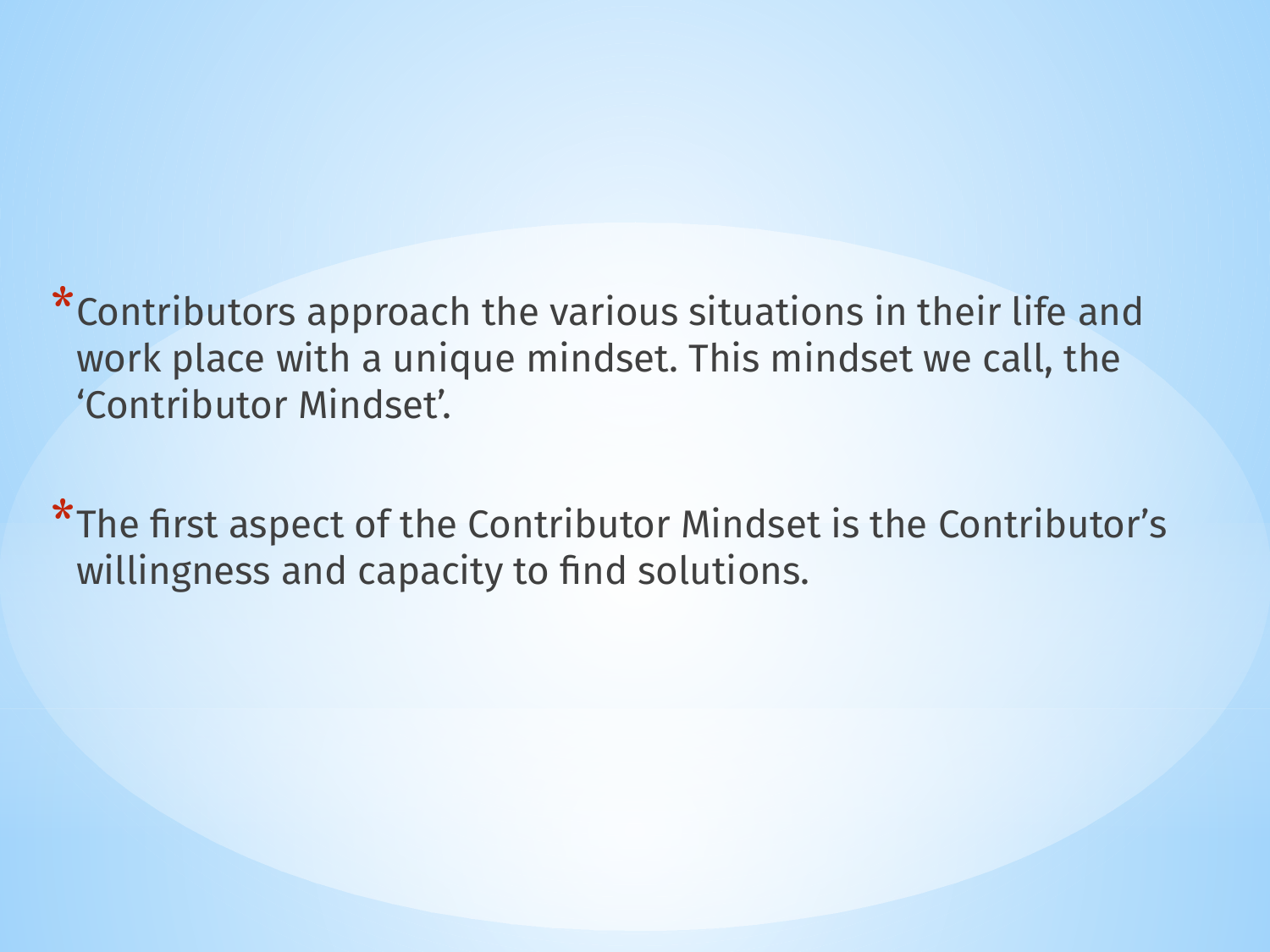

Contributors approach the various situations in their life and work place with a unique mindset. This mindset we call, the ‘Contributor Mindset’.

The first aspect of the Contributor Mindset is the Contributor’s willingness and capacity to find solutions.